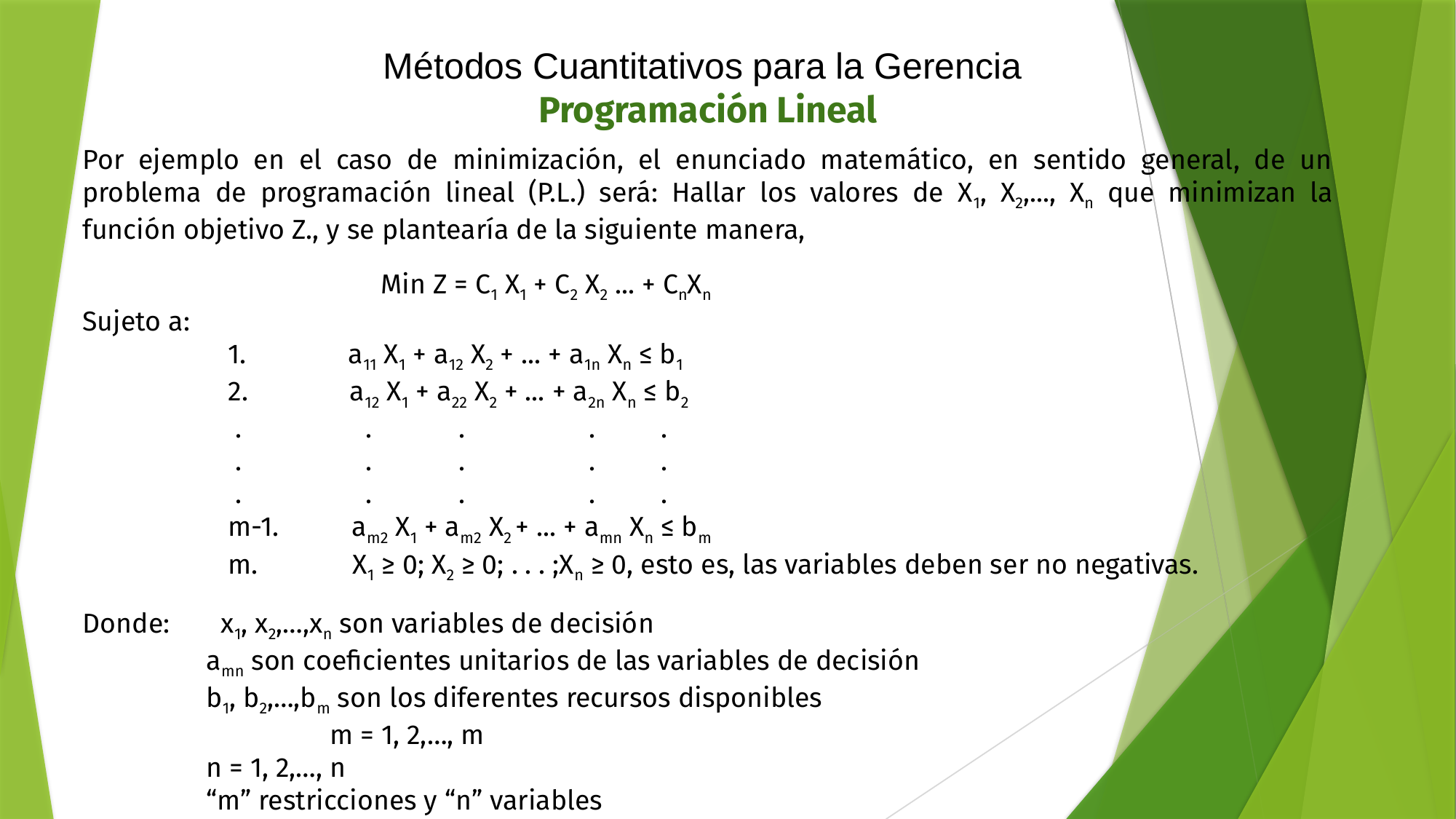

Métodos Cuantitativos para la Gerencia
Programación Lineal
Por ejemplo en el caso de minimización, el enunciado matemático, en sentido general, de un problema de programación lineal (P.L.) será: Hallar los valores de X1, X2,..., Xn que minimizan la función objetivo Z., y se plantearía de la siguiente manera,

                                         Min Z = C1 X1 + C2 X2 ... + CnXn
Sujeto a:
                    1.              a11 X1 + a12 X2 + ... + a1n Xn ≤ b1
                    2.              a12 X1 + a22 X2 + ... + a2n Xn ≤ b2
                     .                 .            .                 .         .
                     .                 .            .                 .         .
                     .                 .            .                 .         .
                    m-1.          am2 X1 + am2 X2 + ... + amn Xn ≤ bm
                    m.             X1 ≥ 0; X2 ≥ 0; . . . ;Xn ≥ 0, esto es, las variables deben ser no negativas.

Donde:       x1, x2,…,xn son variables de decisión
                 amn son coeficientes unitarios de las variables de decisión
                 b1, b2,…,bm son los diferentes recursos disponibles
		    m = 1, 2,…, m
                 n = 1, 2,…, n
                 “m” restricciones y “n” variables